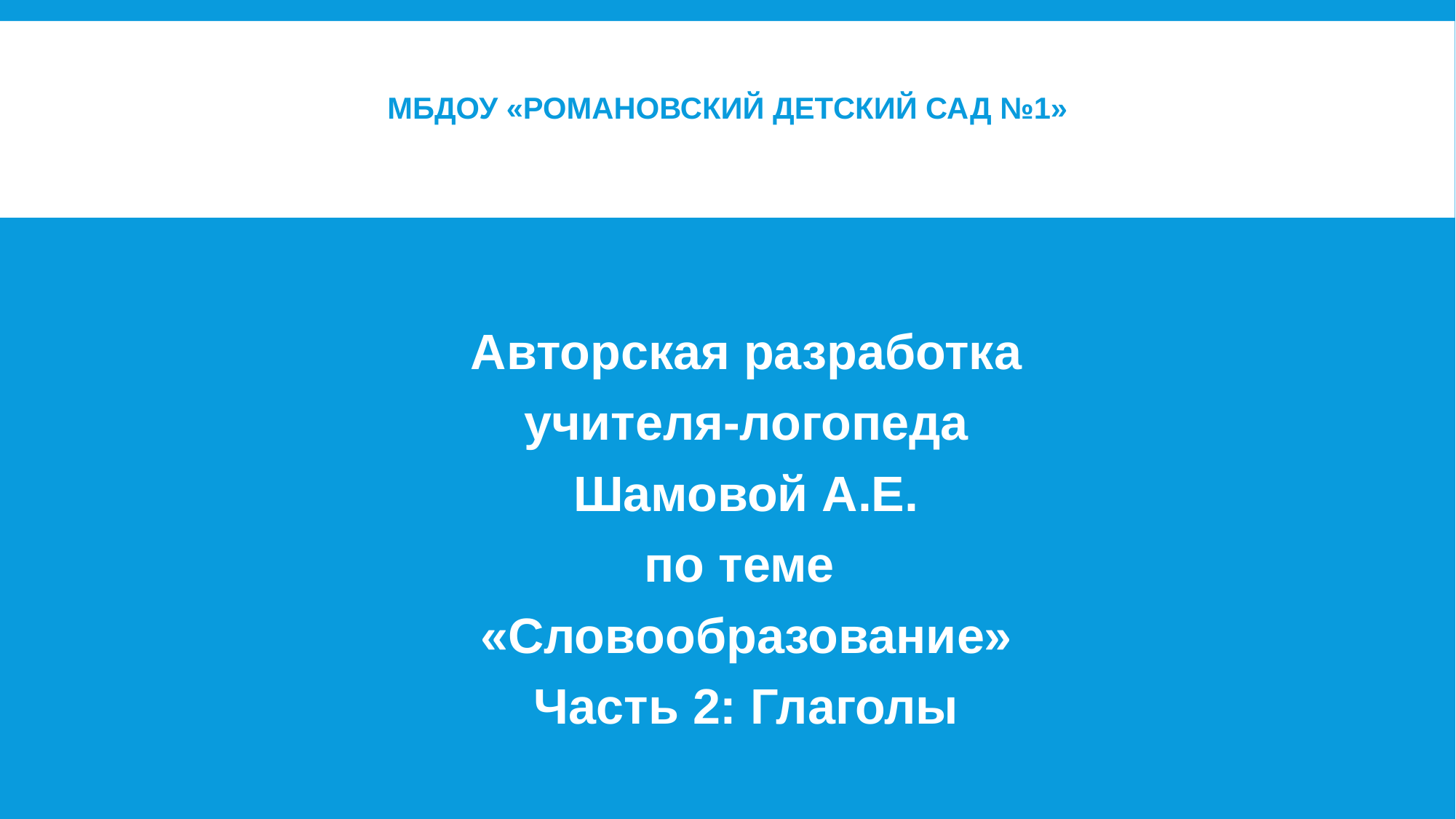

МБДОУ «романовский детский сад №1»

Авторская разработка
учителя-логопеда
Шамовой А.Е.
по теме
«Словообразование»
Часть 2: Глаголы
# приставочными глаголами